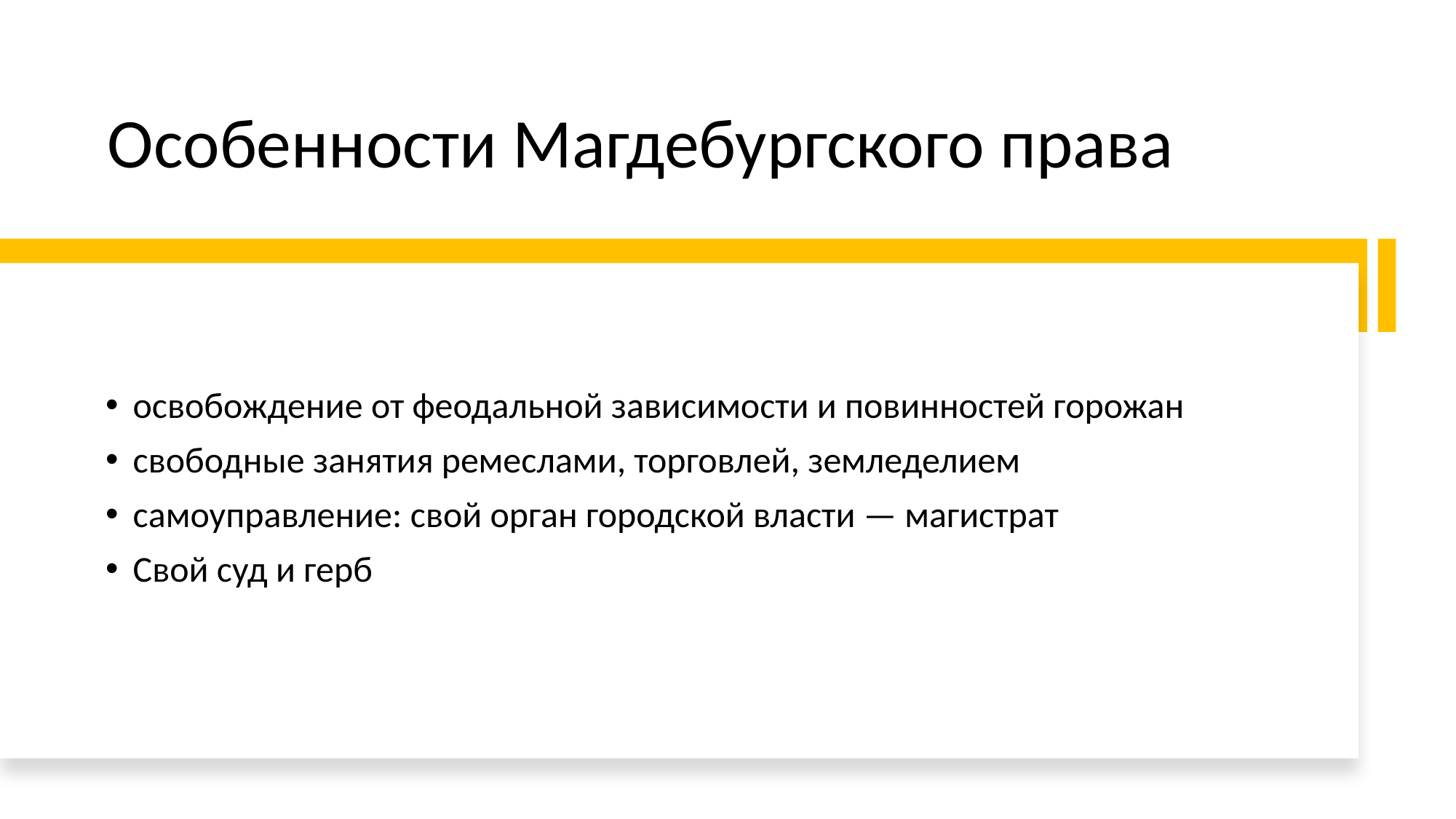

# Особенности Магдебургского права

освобождение от феодальной зависимости и повинностей горожан
свободные занятия ремеслами, торговлей, земледелием
самоуправление: свой орган городской власти — магистрат
Свой суд и герб